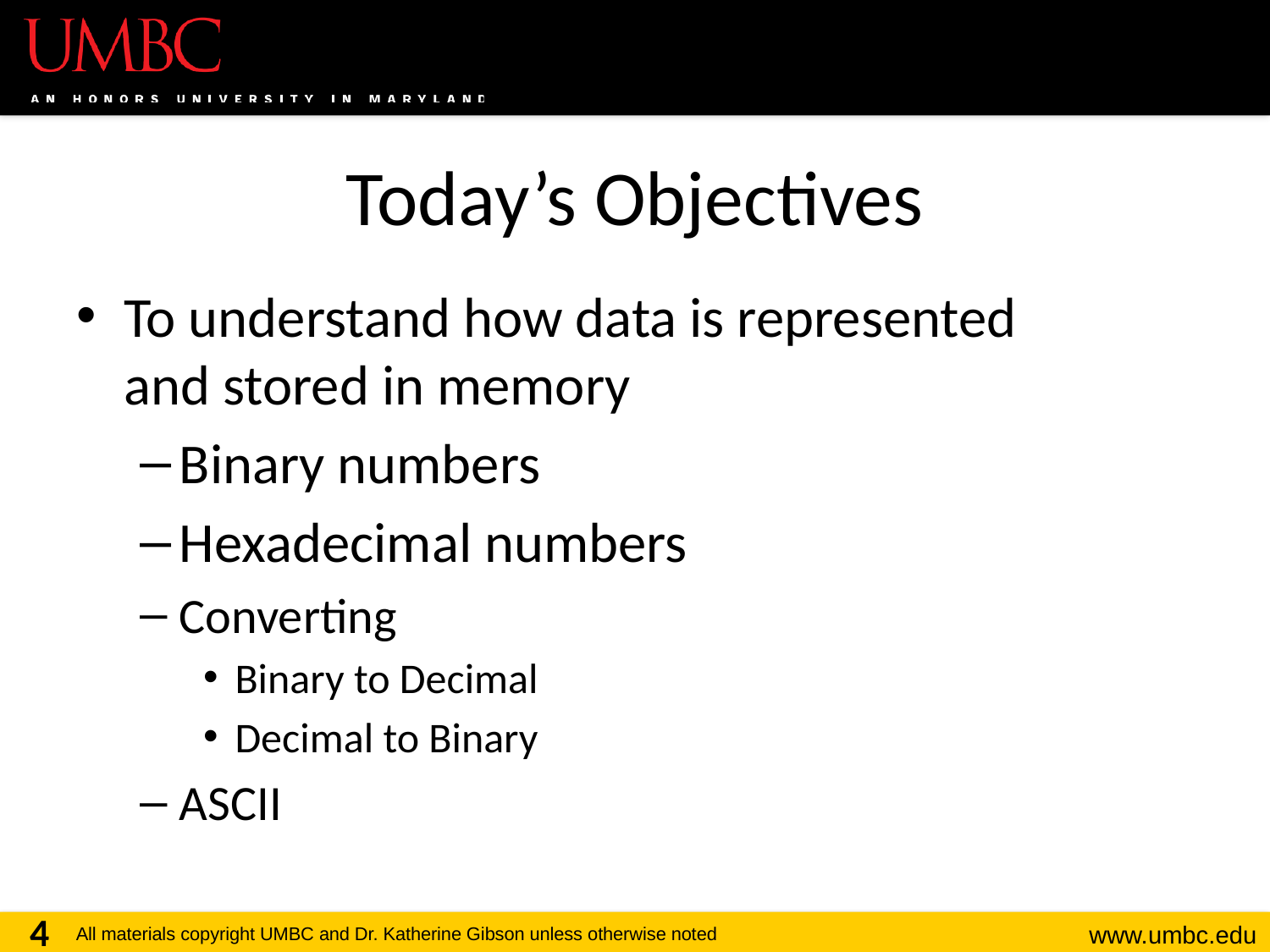

# Today’s Objectives
To understand how data is represented
and stored in memory
Binary numbers
Hexadecimal numbers
Converting
Binary to Decimal
Decimal to Binary
ASCII

4